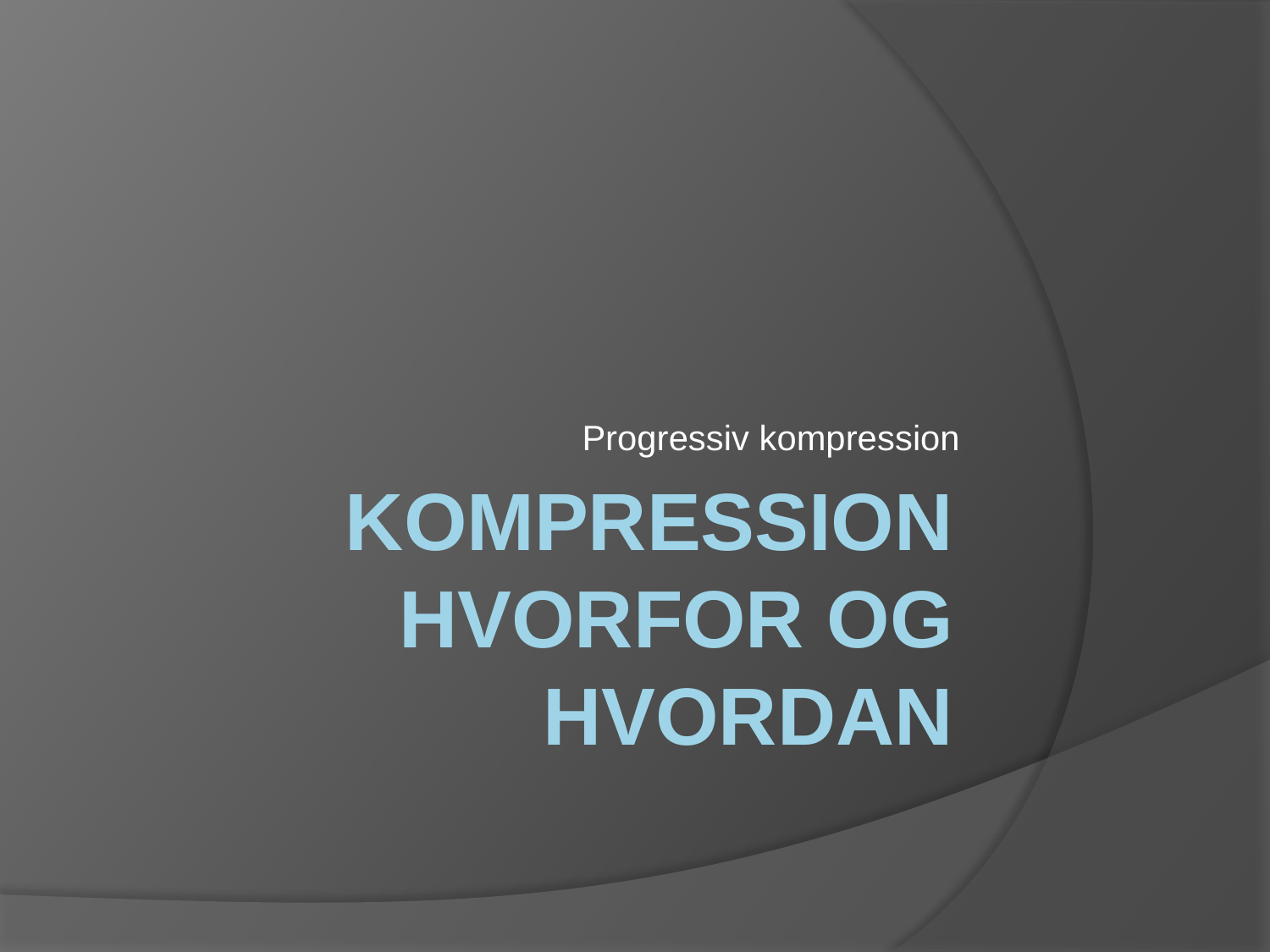

Progressiv kompression
# Kompression hvorfor og hvordan